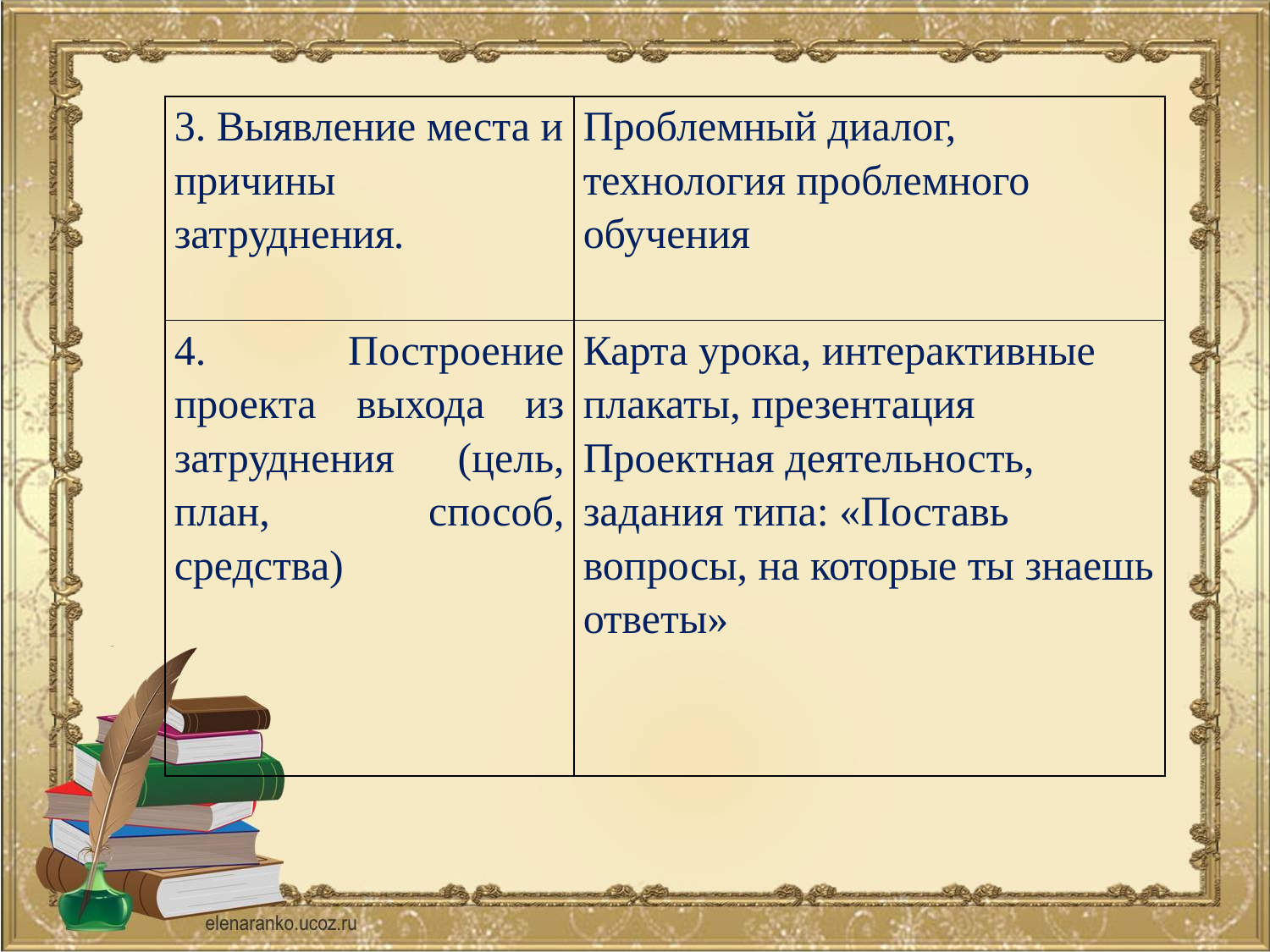

| 3. Выявление места и причины затруднения. | Проблемный диалог, технология проблемного обучения |
| --- | --- |
| 4. Построение проекта выхода из затруднения (цель, план, способ, средства) | Карта урока, интерактивные плакаты, презентация Проектная деятельность, задания типа: «Поставь вопросы, на которые ты знаешь ответы» |